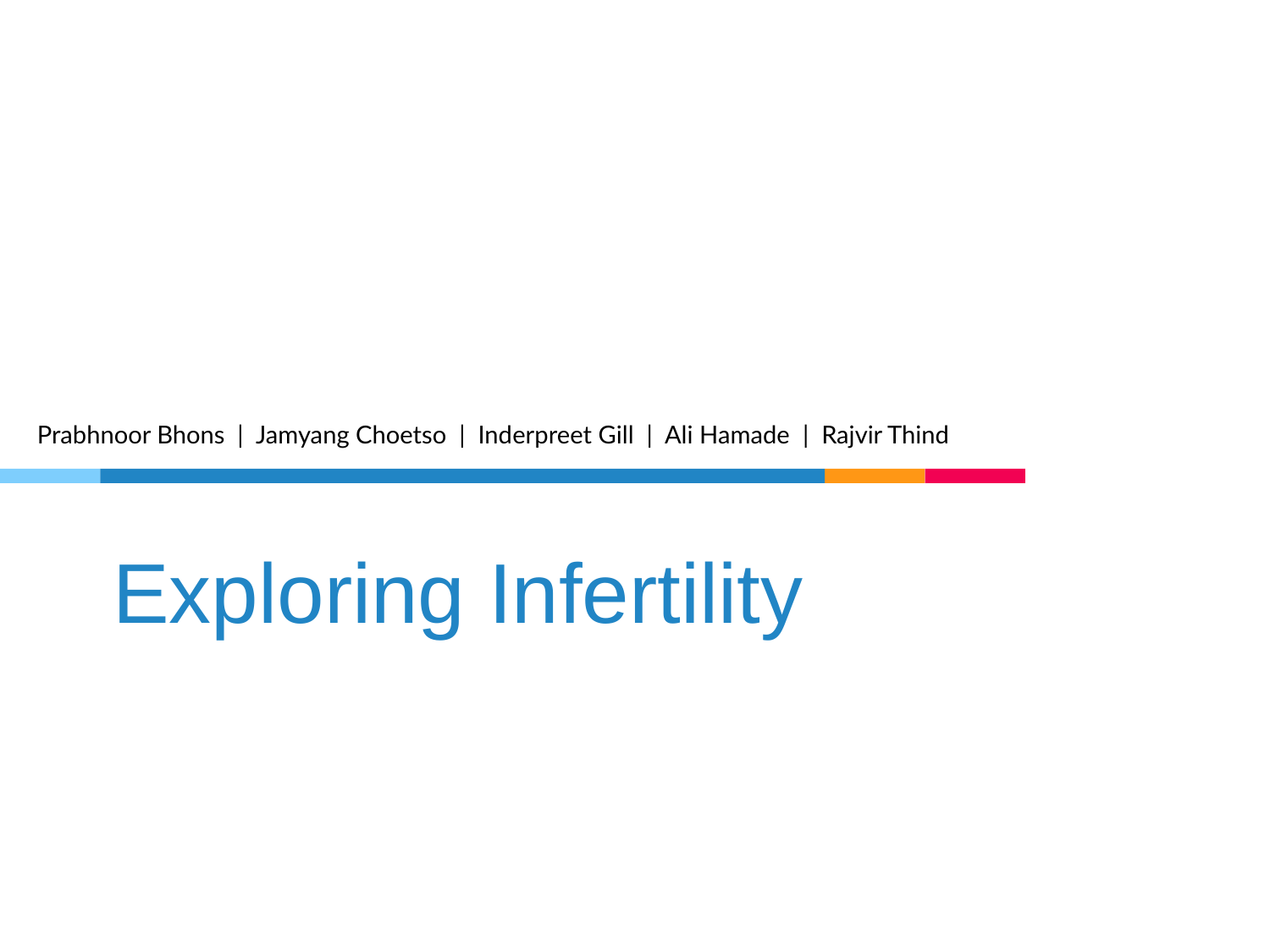

Prabhnoor Bhons  |  Jamyang Choetso  |  Inderpreet Gill  |  Ali Hamade  |  Rajvir Thind
# Exploring Infertility